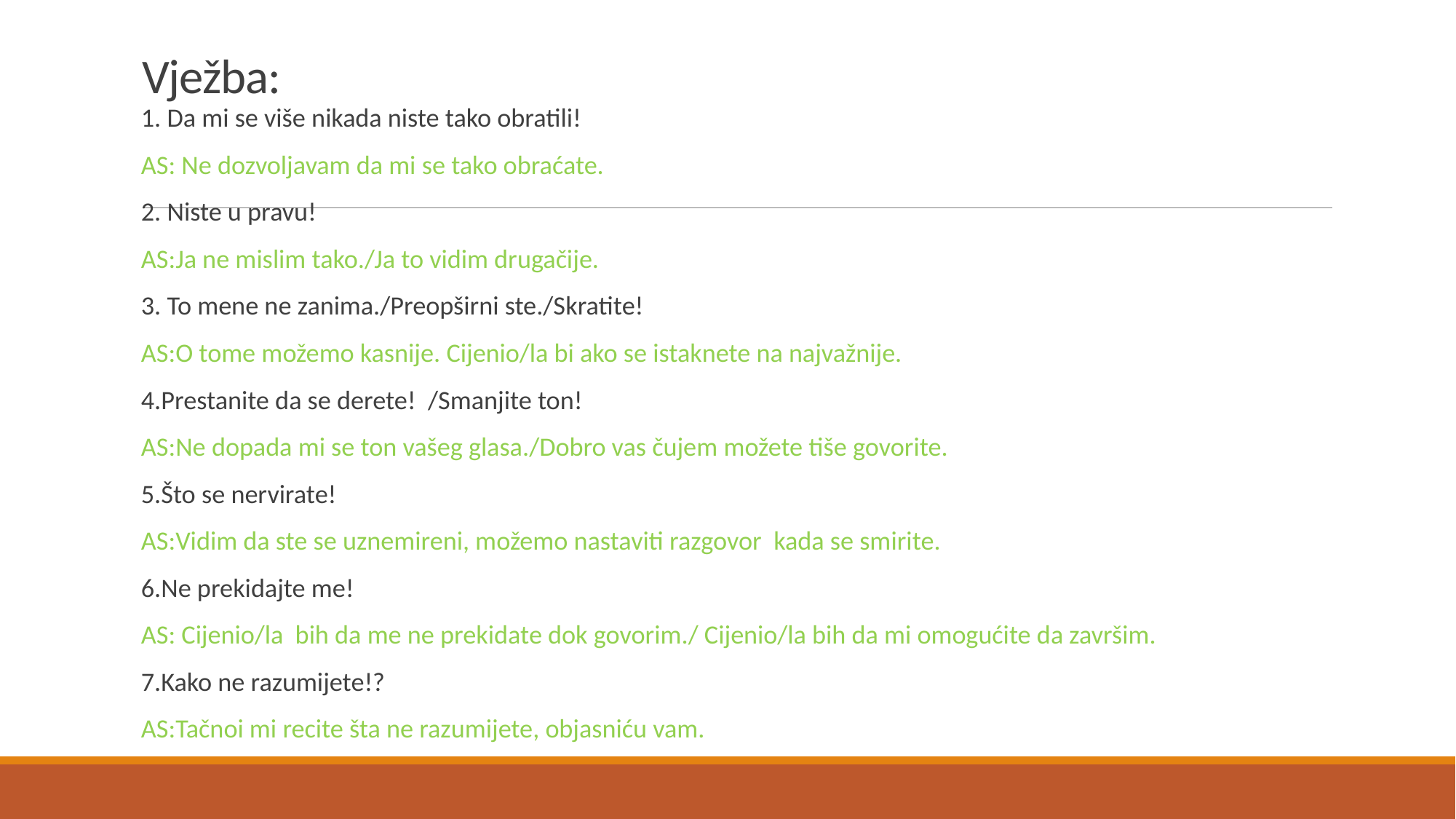

# Vježba:
1. Da mi se više nikada niste tako obratili!
AS: Ne dozvoljavam da mi se tako obraćate.
2. Niste u pravu!
AS:Ja ne mislim tako./Ja to vidim drugačije.
3. To mene ne zanima./Preopširni ste./Skratite!
AS:O tome možemo kasnije. Cijenio/la bi ako se istaknete na najvažnije.
4.Prestanite da se derete!  /Smanjite ton!
AS:Ne dopada mi se ton vašeg glasa./Dobro vas čujem možete tiše govorite.
5.Što se nervirate!
AS:Vidim da ste se uznemireni, možemo nastaviti razgovor  kada se smirite.
6.Ne prekidajte me!
AS: Cijenio/la  bih da me ne prekidate dok govorim./ Cijenio/la bih da mi omogućite da završim.
7.Kako ne razumijete!?
AS:Tačnoi mi recite šta ne razumijete, objasniću vam.